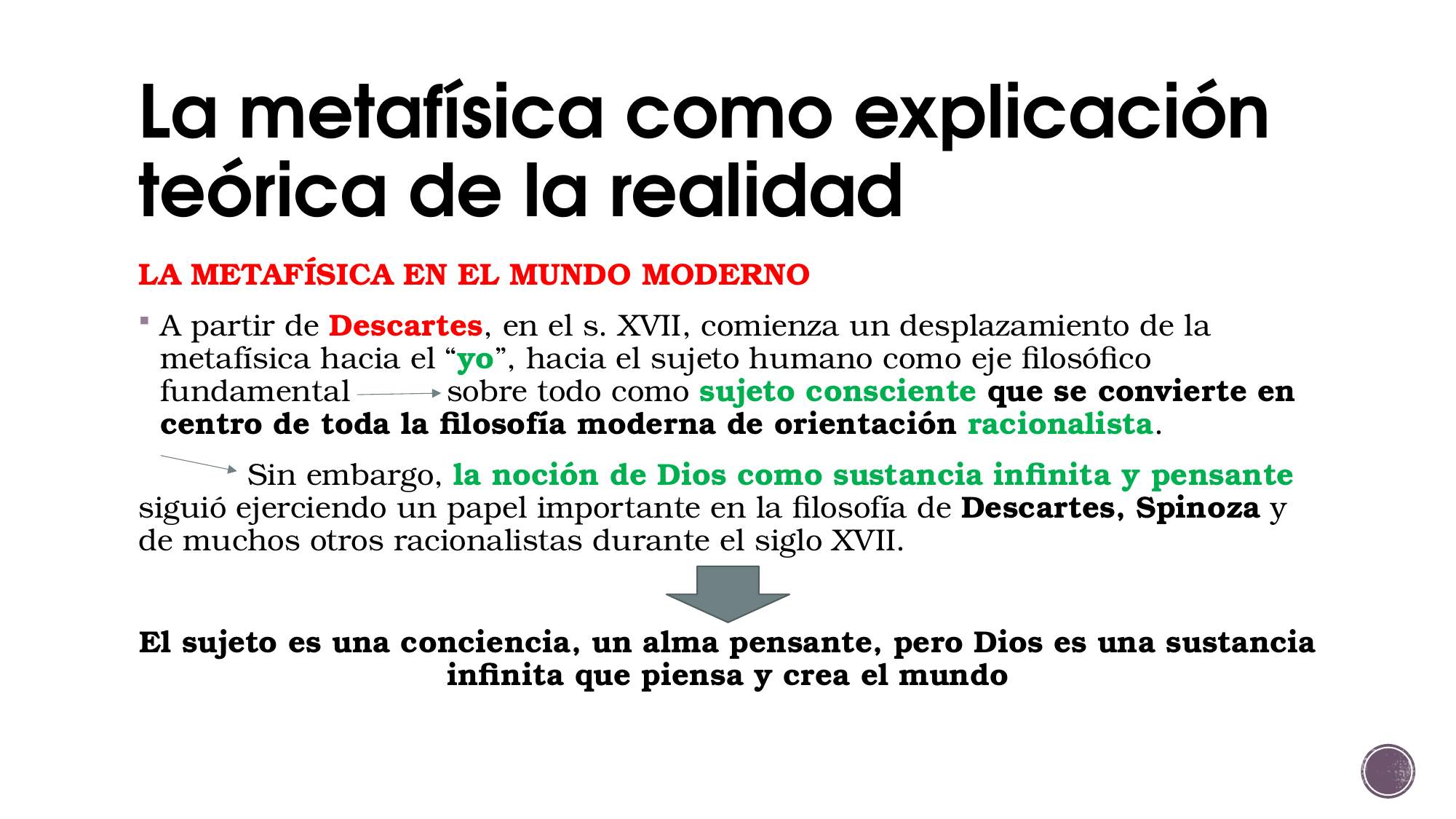

# La metafísica como explicación teórica de la realidad
LA METAFÍSICA EN EL MUNDO MODERNO
A partir de Descartes, en el s. XVII, comienza un desplazamiento de la metafísica hacia el “yo”, hacia el sujeto humano como eje filosófico fundamental          sobre todo como sujeto consciente que se convierte en centro de toda la filosofía moderna de orientación racionalista.
	Sin embargo, la noción de Dios como sustancia infinita y pensante siguió ejerciendo un papel importante en la filosofía de Descartes, Spinoza y de muchos otros racionalistas durante el siglo XVII.

El sujeto es una conciencia, un alma pensante, pero Dios es una sustancia infinita que piensa y crea el mundo